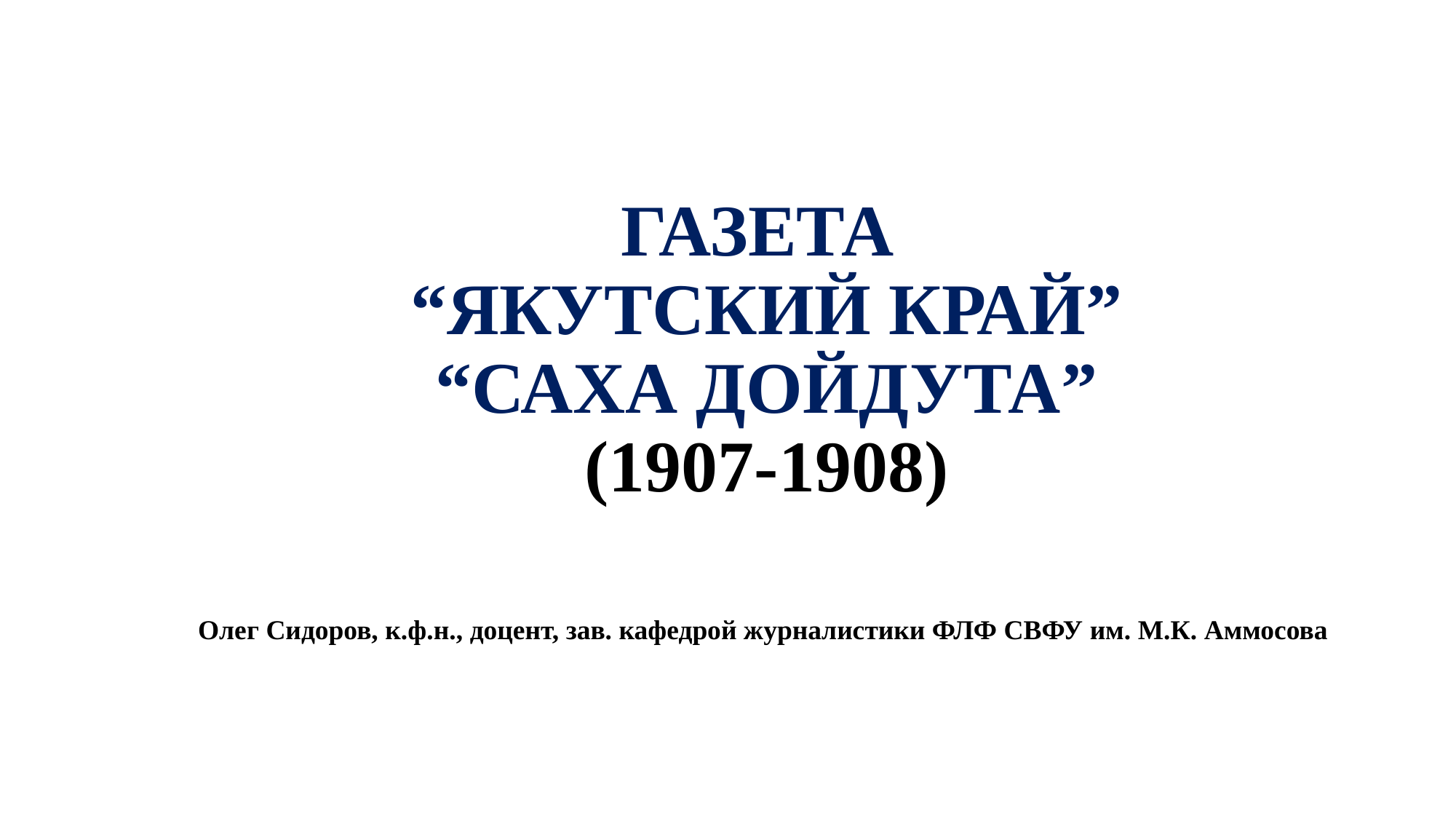

# Газета “Якутский край” “САХА ДОЙДУТА” (1907-1908)
Олег Сидоров, к.ф.н., доцент, зав. кафедрой журналистики ФЛФ СВФУ им. М.К. Аммосова